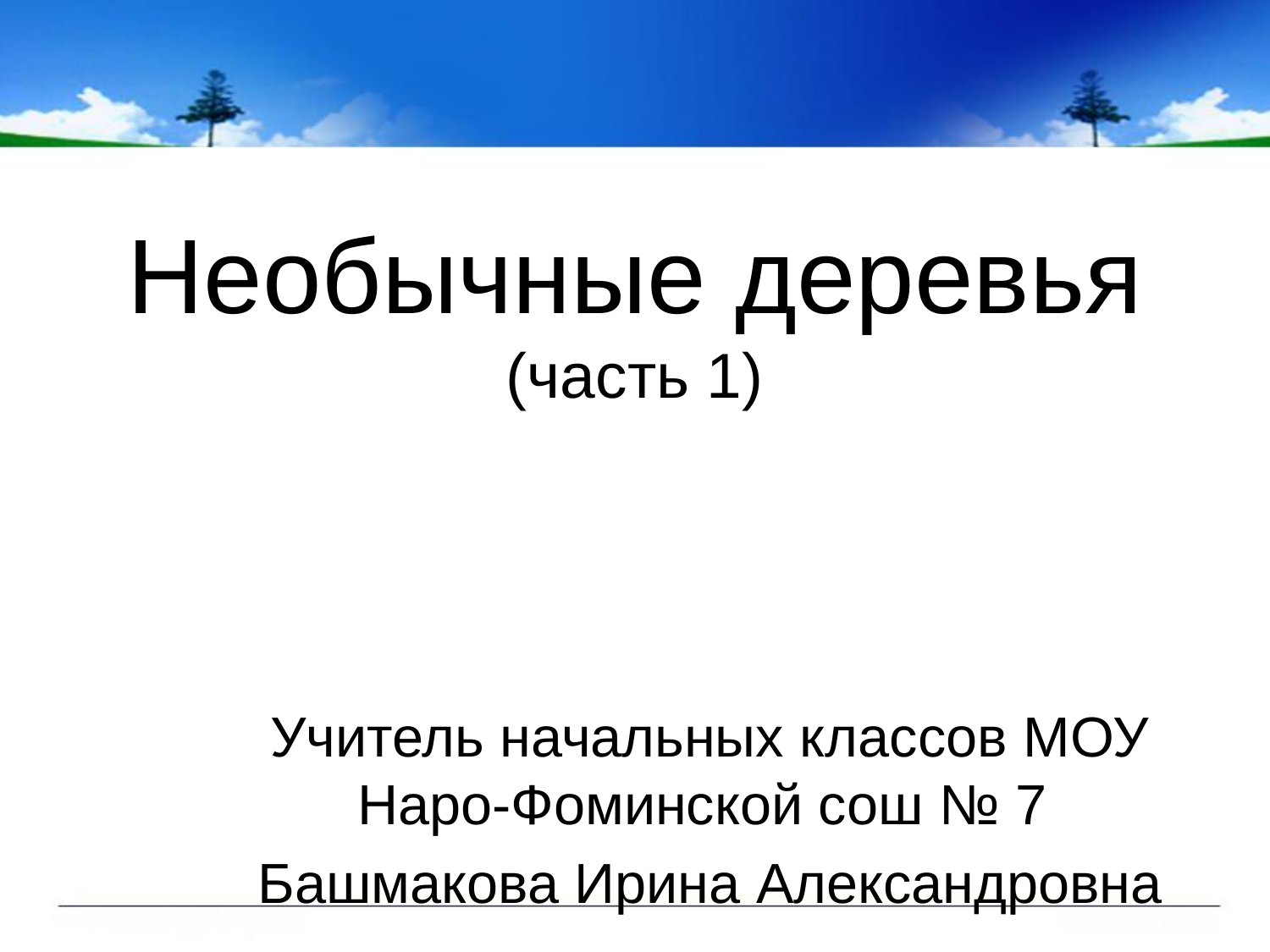

# Необычные деревья (часть 1)
Учитель начальных классов МОУ Наро-Фоминской сош № 7
Башмакова Ирина Александровна